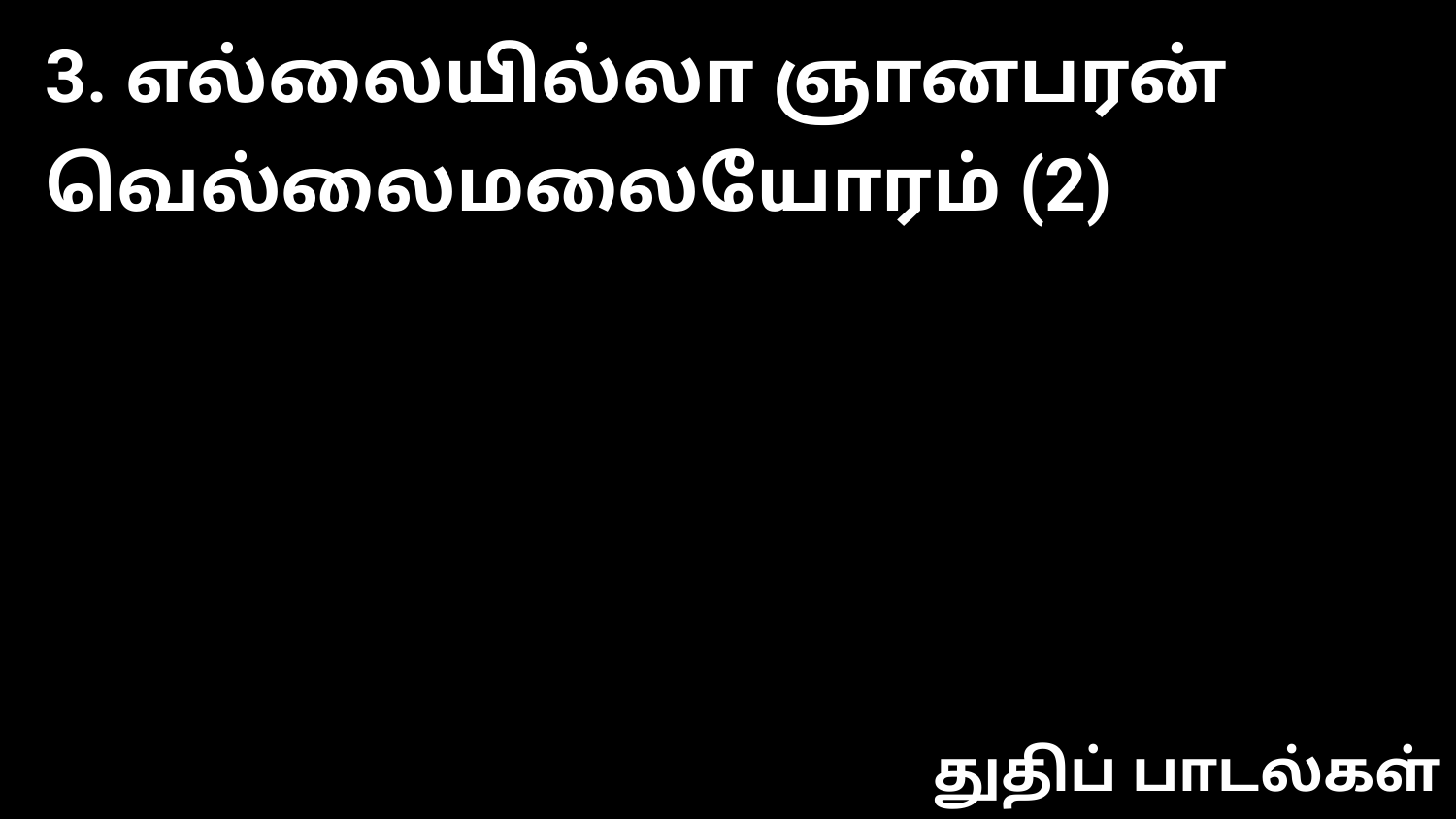

3. எல்லையில்லா ஞானபரன் வெல்லைமலையோரம் (2)
துதிப் பாடல்கள்